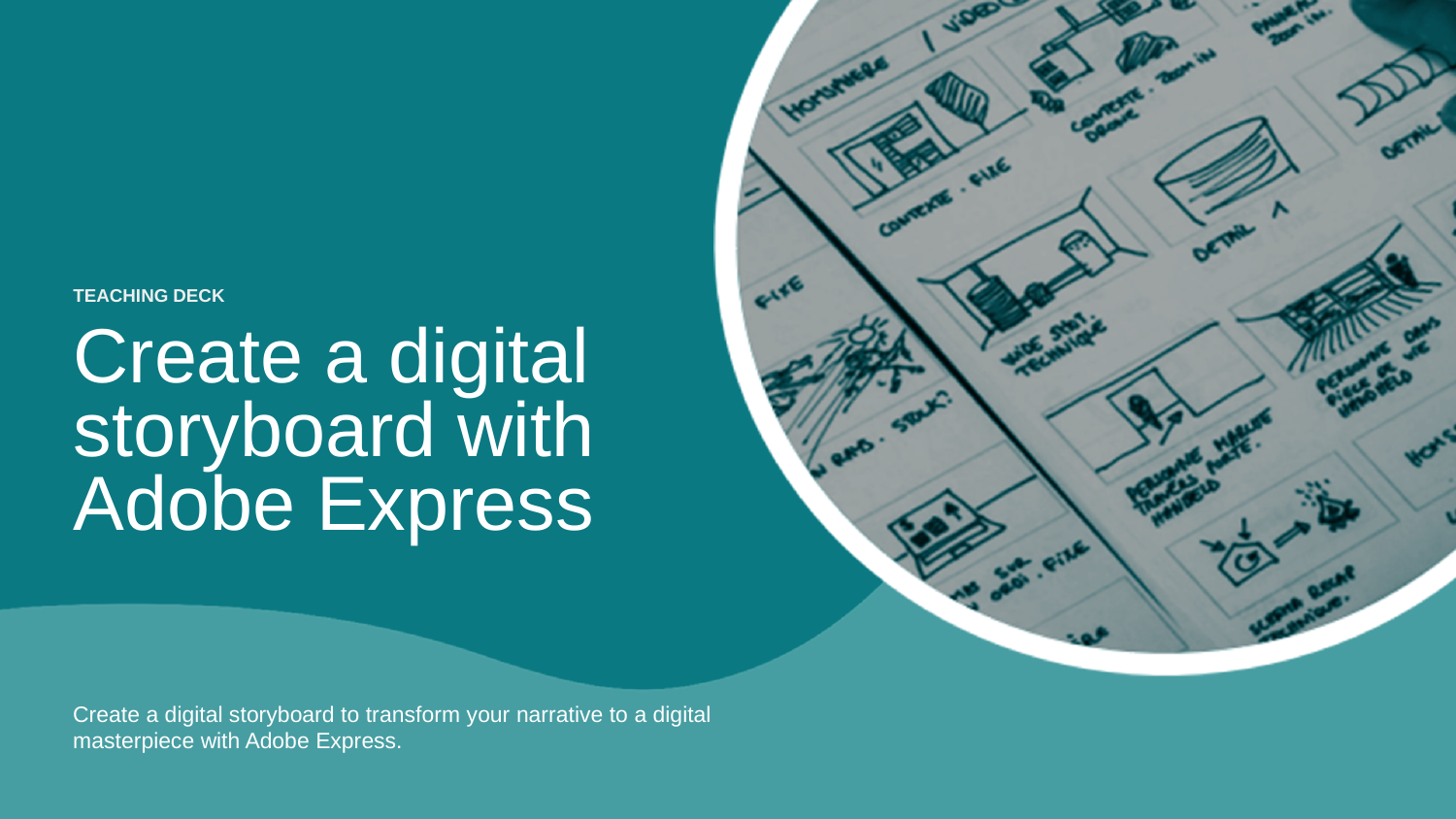

TEACHING DECK
Create a digital storyboard with Adobe Express
Create a digital storyboard to transform your narrative to a digital masterpiece with Adobe Express.